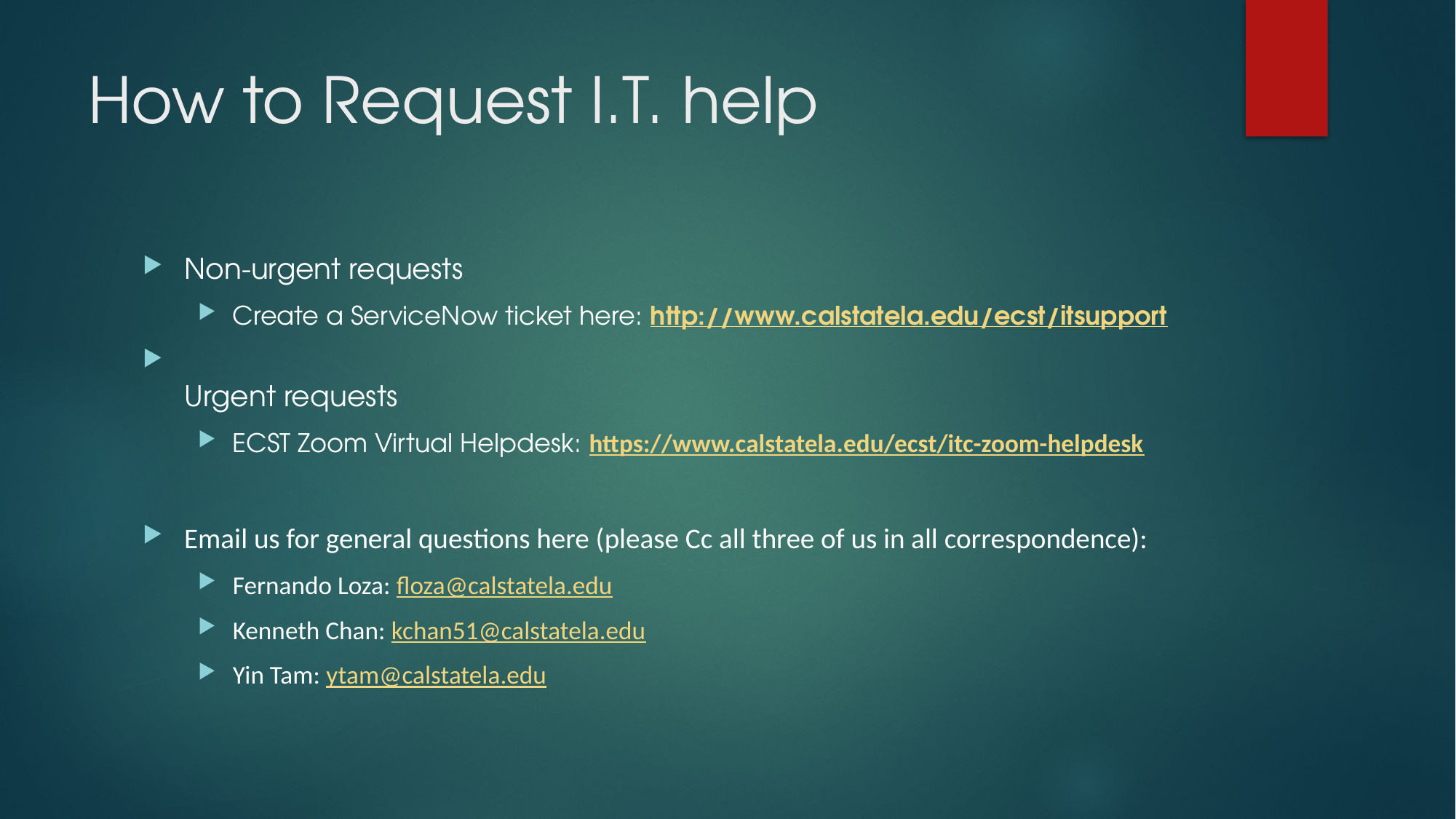

# How to Request I.T. help
Non-urgent requests
Create a ServiceNow ticket here: http://www.calstatela.edu/ecst/itsupport
Urgent requests
ECST Zoom Virtual Helpdesk: https://www.calstatela.edu/ecst/itc-zoom-helpdesk

Email us for general questions here (please Cc all three of us in all correspondence):
Fernando Loza: floza@calstatela.edu
Kenneth Chan: kchan51@calstatela.edu
Yin Tam: ytam@calstatela.edu